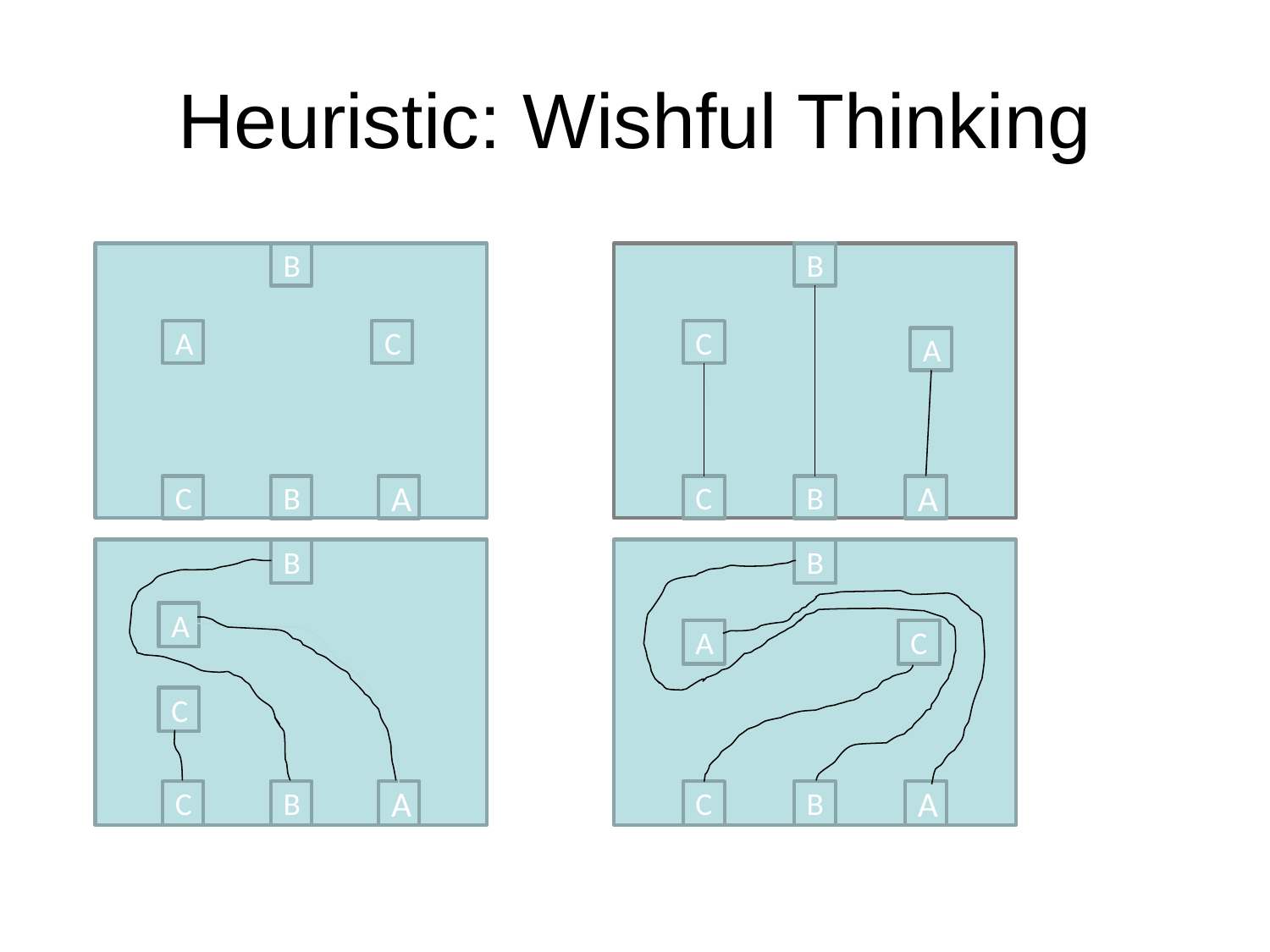

Heuristic: Wishful Thinking

B
A
C
C
B
A

B
C
A
C
B
A

B
A
C
C
B
A

B
A
C
C
B
A